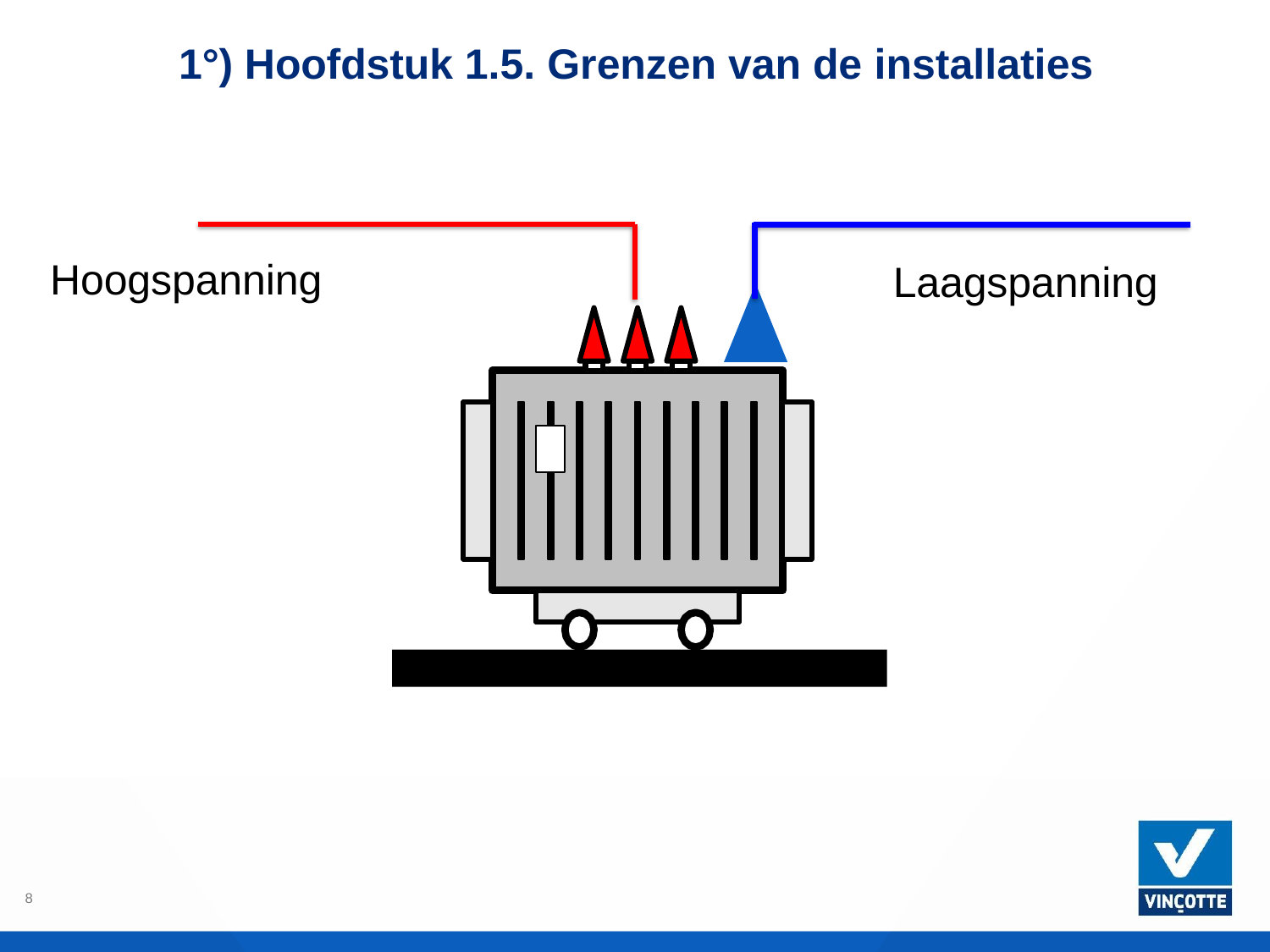

# 1°) Hoofdstuk 1.5. Grenzen van de installaties

Hoogspanning
Laagspanning

8